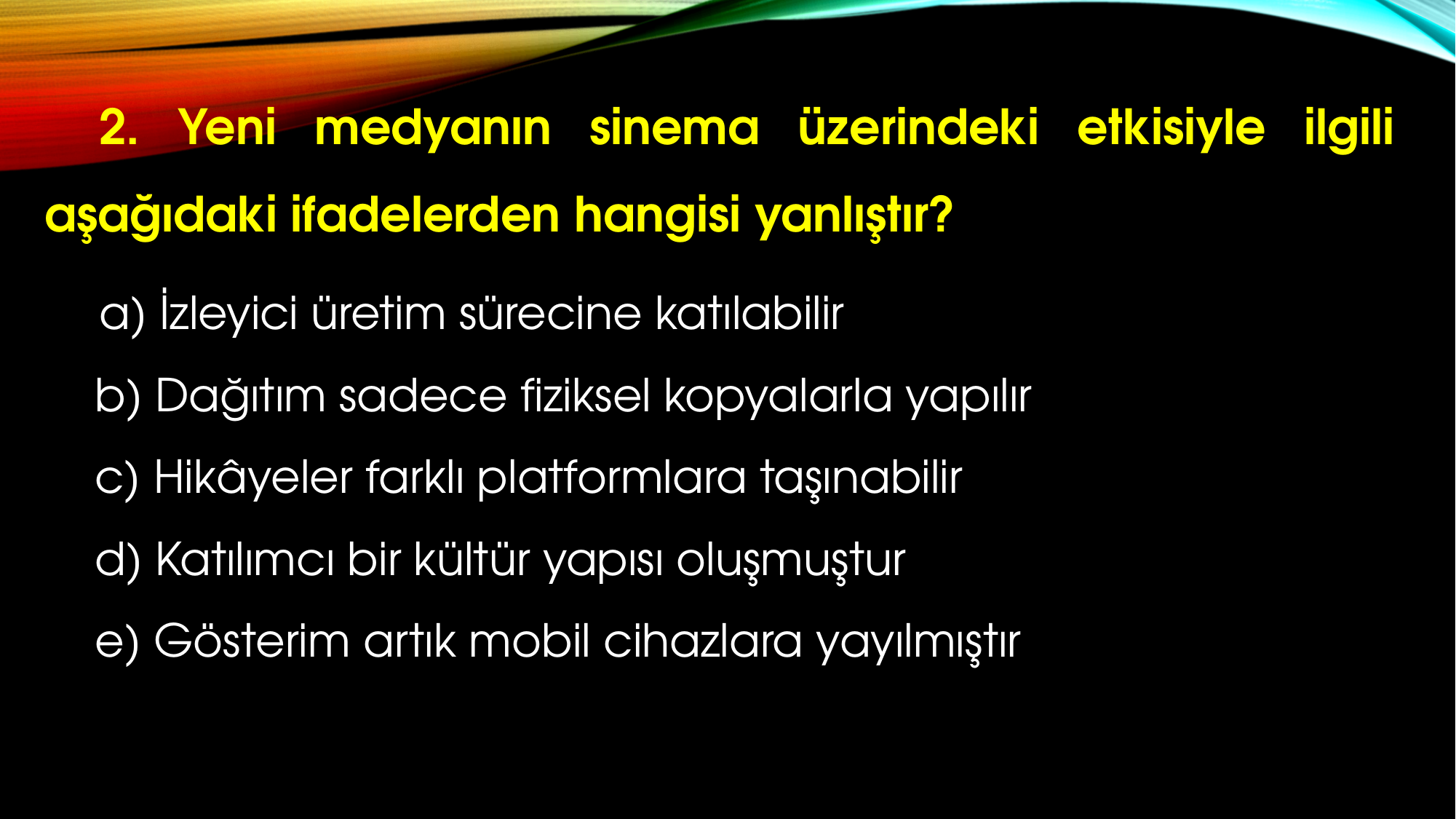

2. Yeni medyanın sinema üzerindeki etkisiyle ilgili aşağıdaki ifadelerden hangisi yanlıştır?
a) İzleyici üretim sürecine katılabilir
    b) Dağıtım sadece fiziksel kopyalarla yapılır
    c) Hikâyeler farklı platformlara taşınabilir
    d) Katılımcı bir kültür yapısı oluşmuştur
    e) Gösterim artık mobil cihazlara yayılmıştır